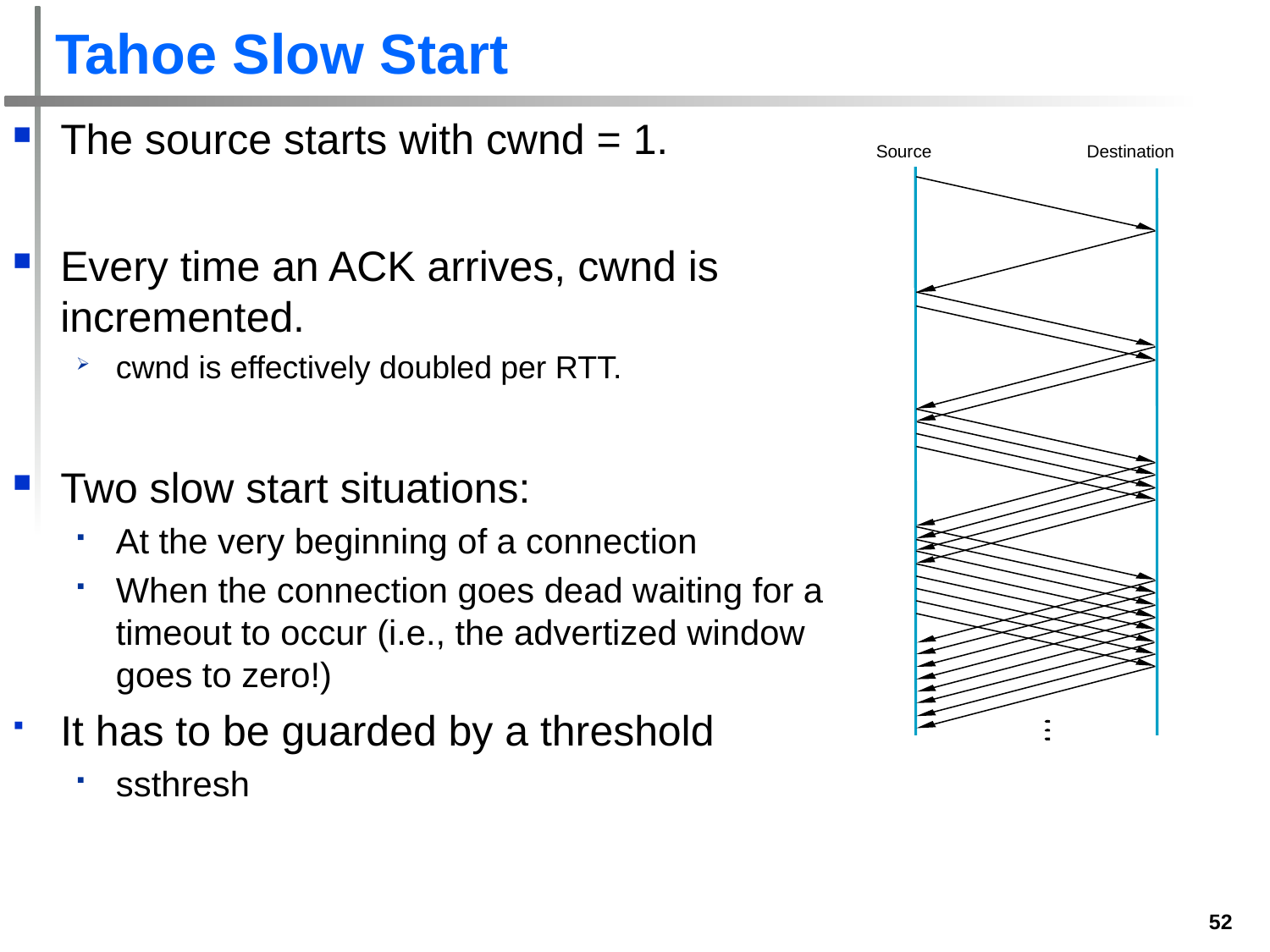

# Tahoe Slow Start
The source starts with cwnd = 1.

Every time an ACK arrives, cwnd is incremented.
cwnd is effectively doubled per RTT.

Two slow start situations:
At the very beginning of a connection
When the connection goes dead waiting for a timeout to occur (i.e., the advertized window goes to zero!)
It has to be guarded by a threshold
ssthresh
Source
Destination